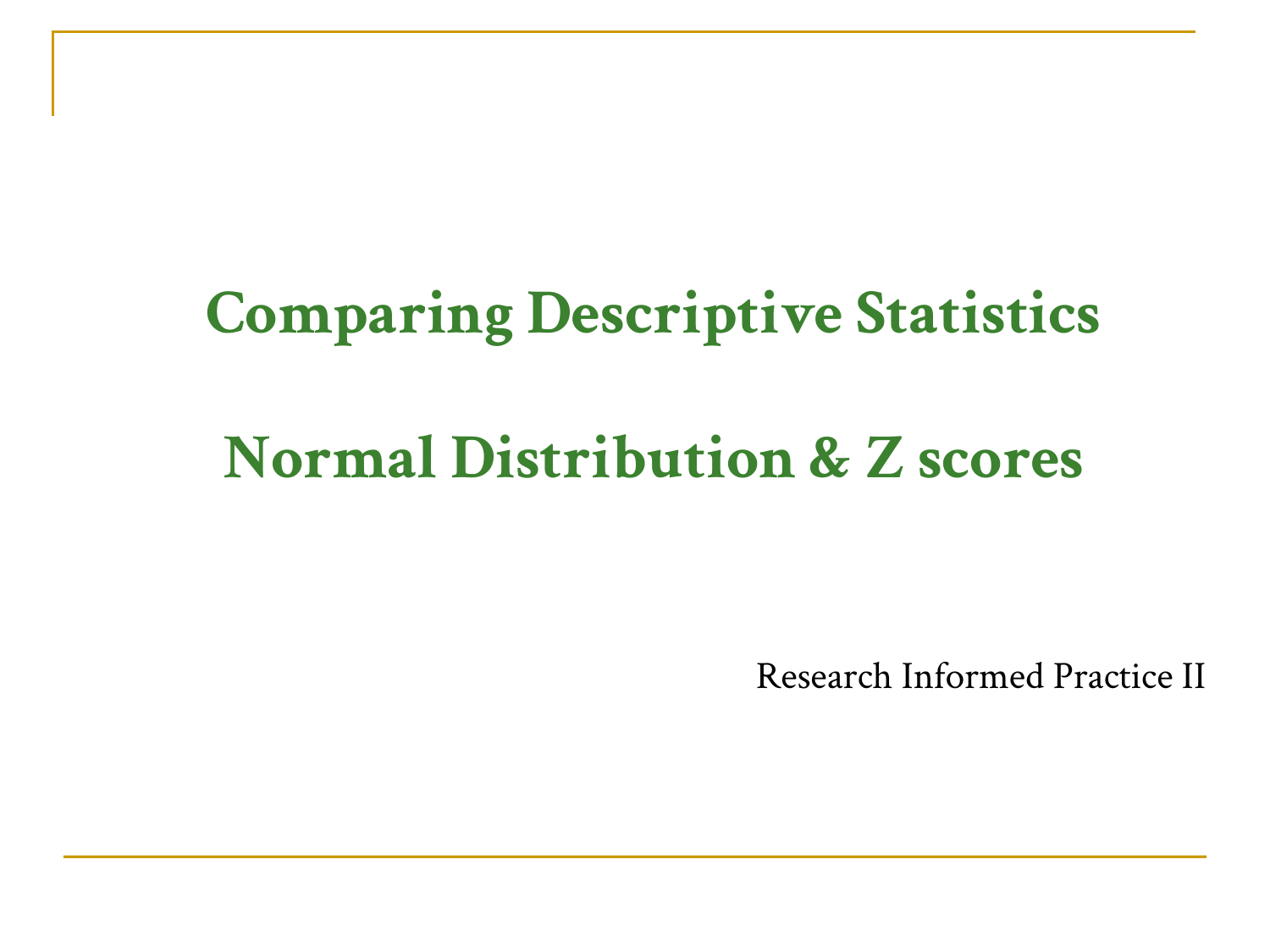

Comparing Descriptive Statistics

Normal Distribution & Z scores

Research Informed Practice II